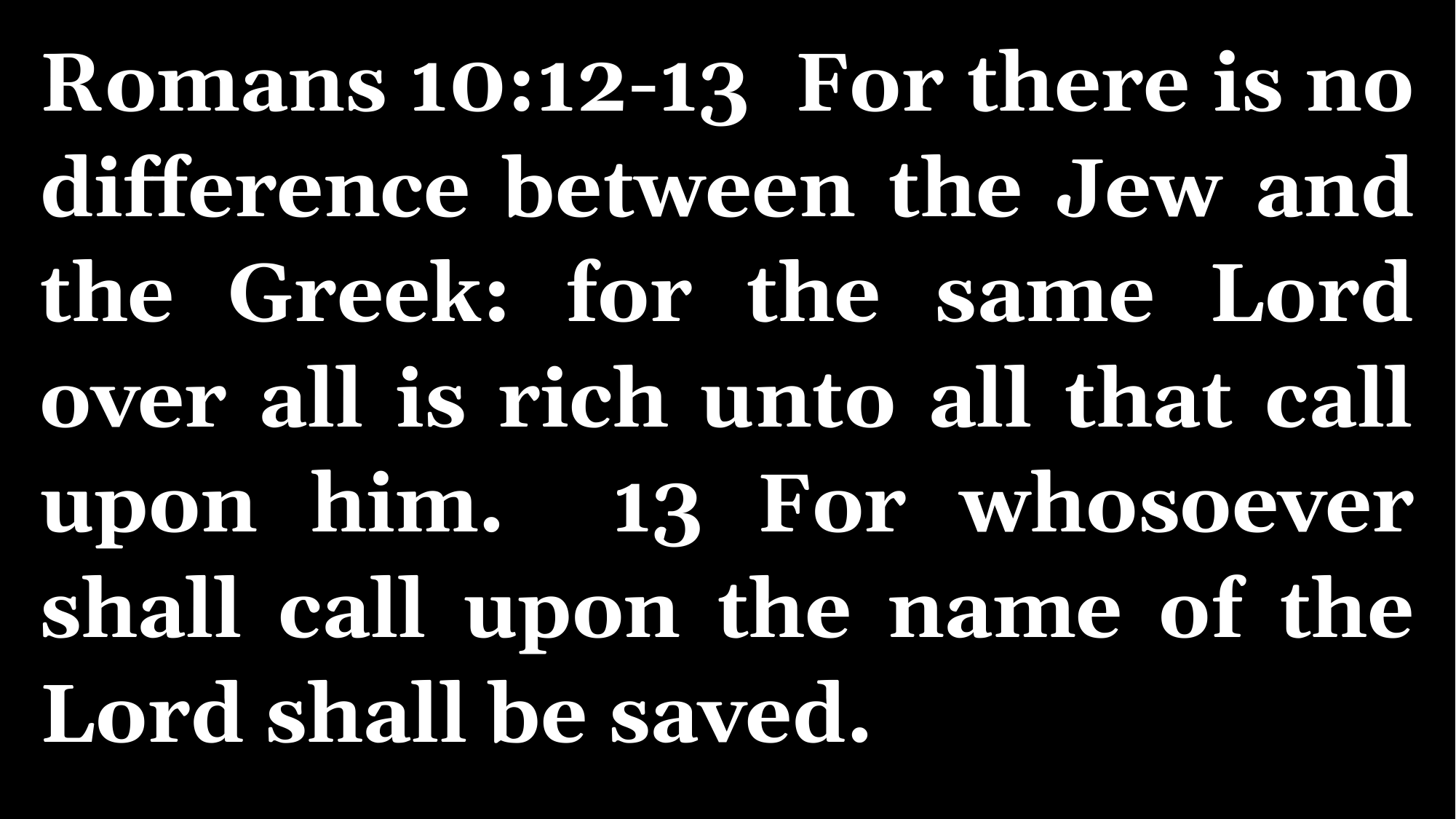

Romans 10:12-13  For there is no difference between the Jew and the Greek: for the same Lord over all is rich unto all that call upon him.  13 For whosoever shall call upon the name of the Lord shall be saved.